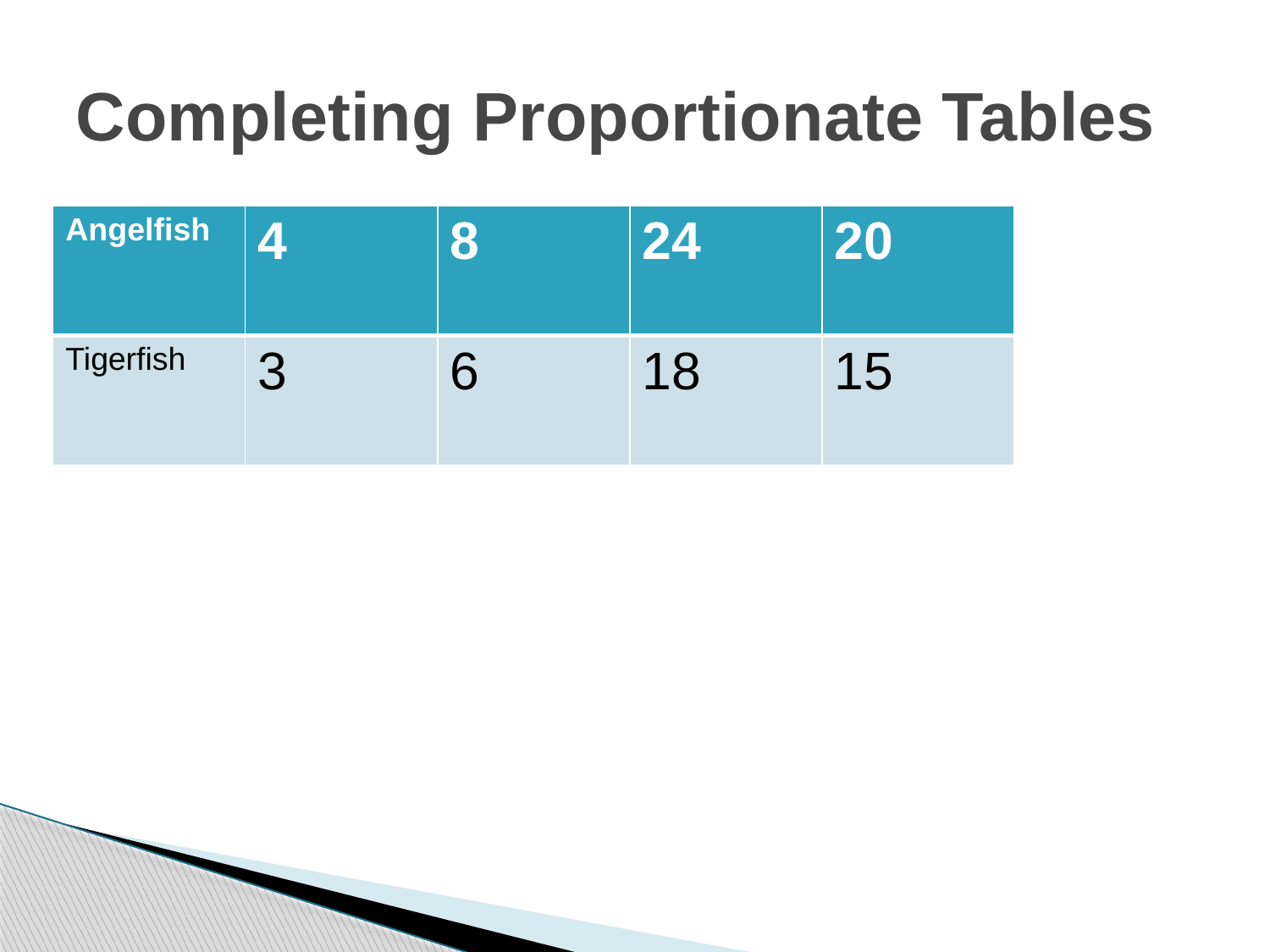

# Completing Proportionate Tables
| Angelfish | 4 | 8 | 24 | 20 |
| --- | --- | --- | --- | --- |
| Tigerfish | 3 | 6 | 18 | 15 |